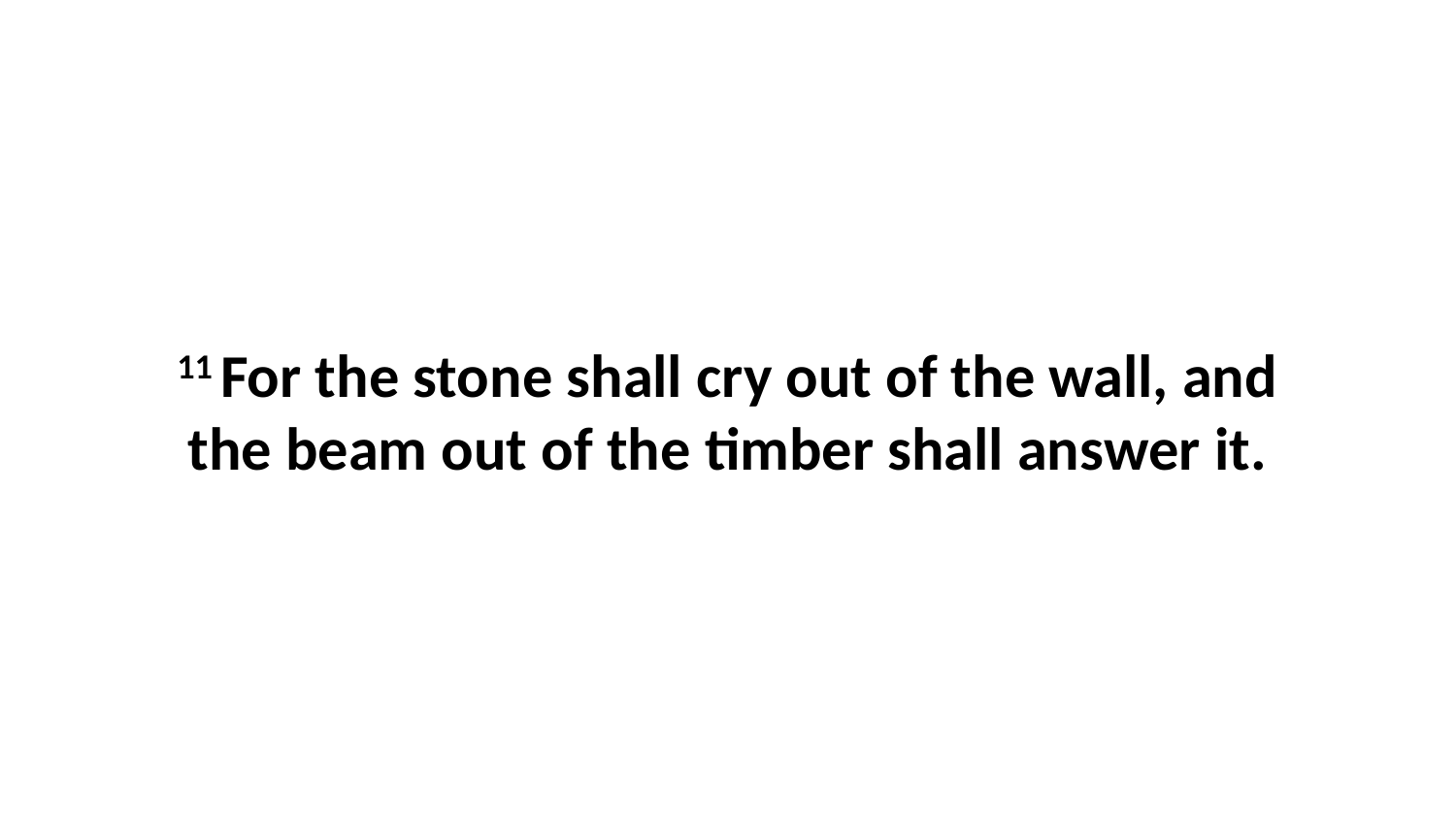

11 For the stone shall cry out of the wall, and the beam out of the timber shall answer it.